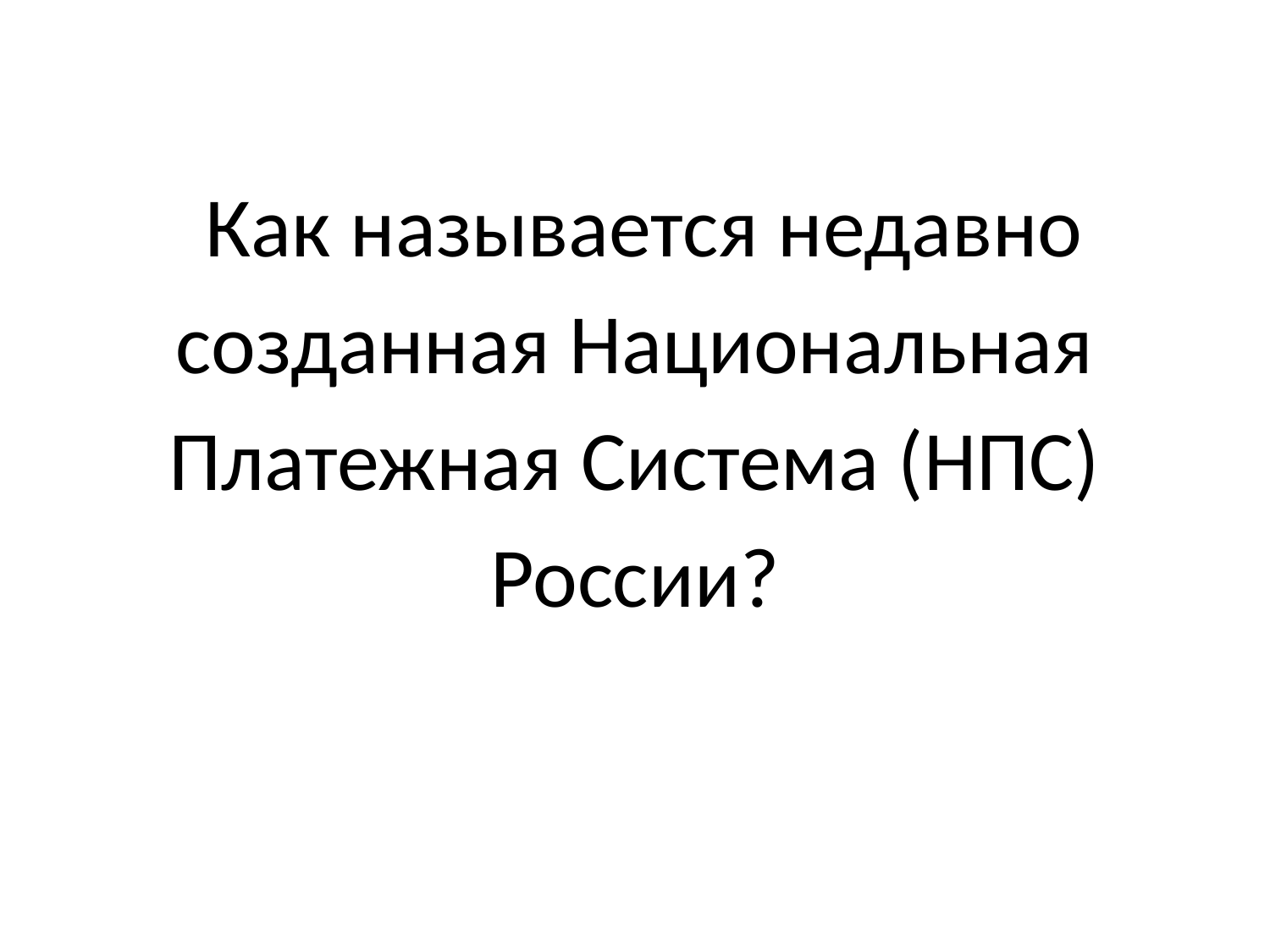

Как называется недавно созданная Национальная Платежная Система (НПС) России?